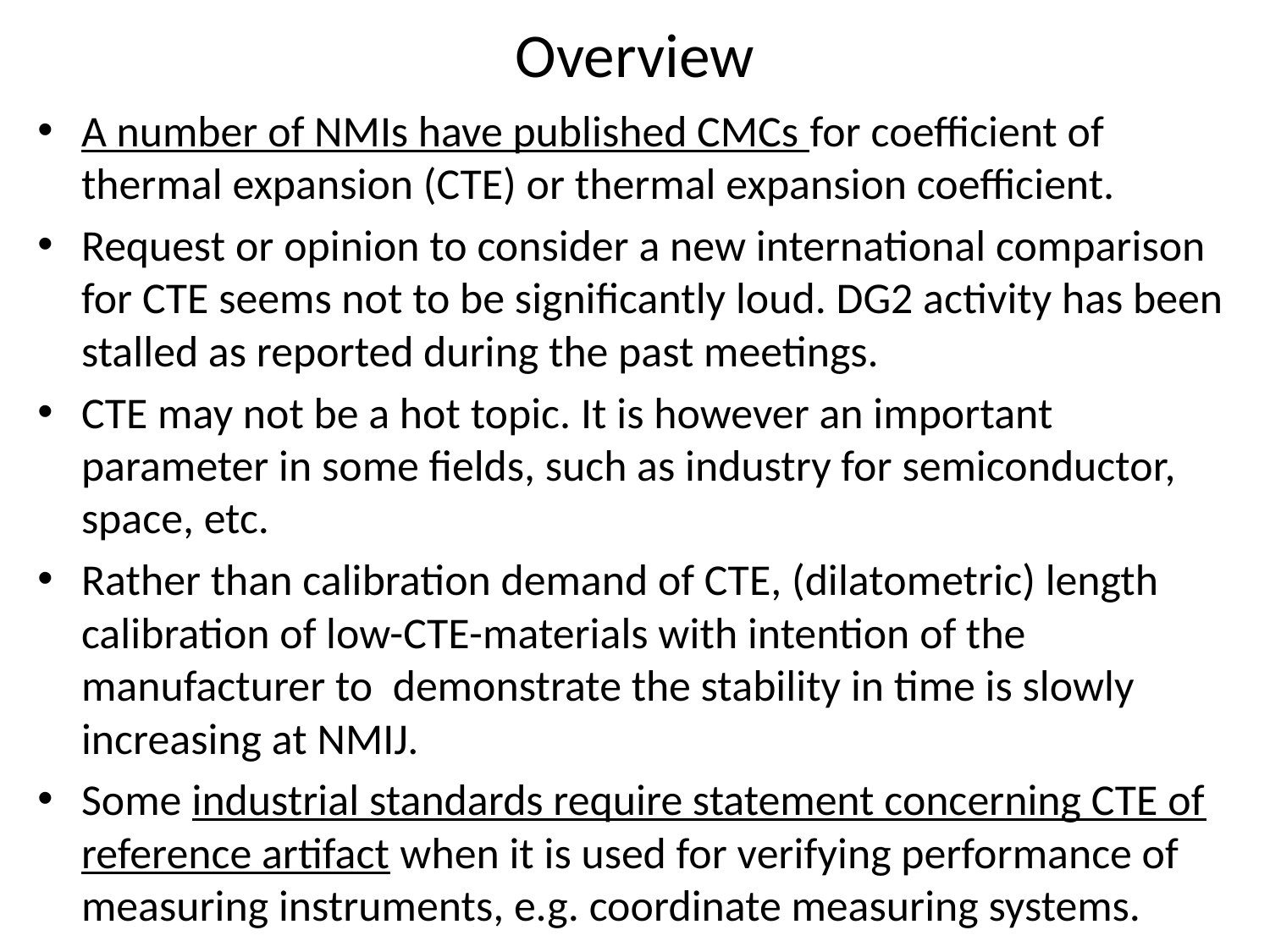

# Overview
A number of NMIs have published CMCs for coefficient of thermal expansion (CTE) or thermal expansion coefficient.
Request or opinion to consider a new international comparison for CTE seems not to be significantly loud. DG2 activity has been stalled as reported during the past meetings.
CTE may not be a hot topic. It is however an important parameter in some fields, such as industry for semiconductor, space, etc.
Rather than calibration demand of CTE, (dilatometric) length calibration of low-CTE-materials with intention of the manufacturer to  demonstrate the stability in time is slowly increasing at NMIJ.
Some industrial standards require statement concerning CTE of reference artifact when it is used for verifying performance of measuring instruments, e.g. coordinate measuring systems.